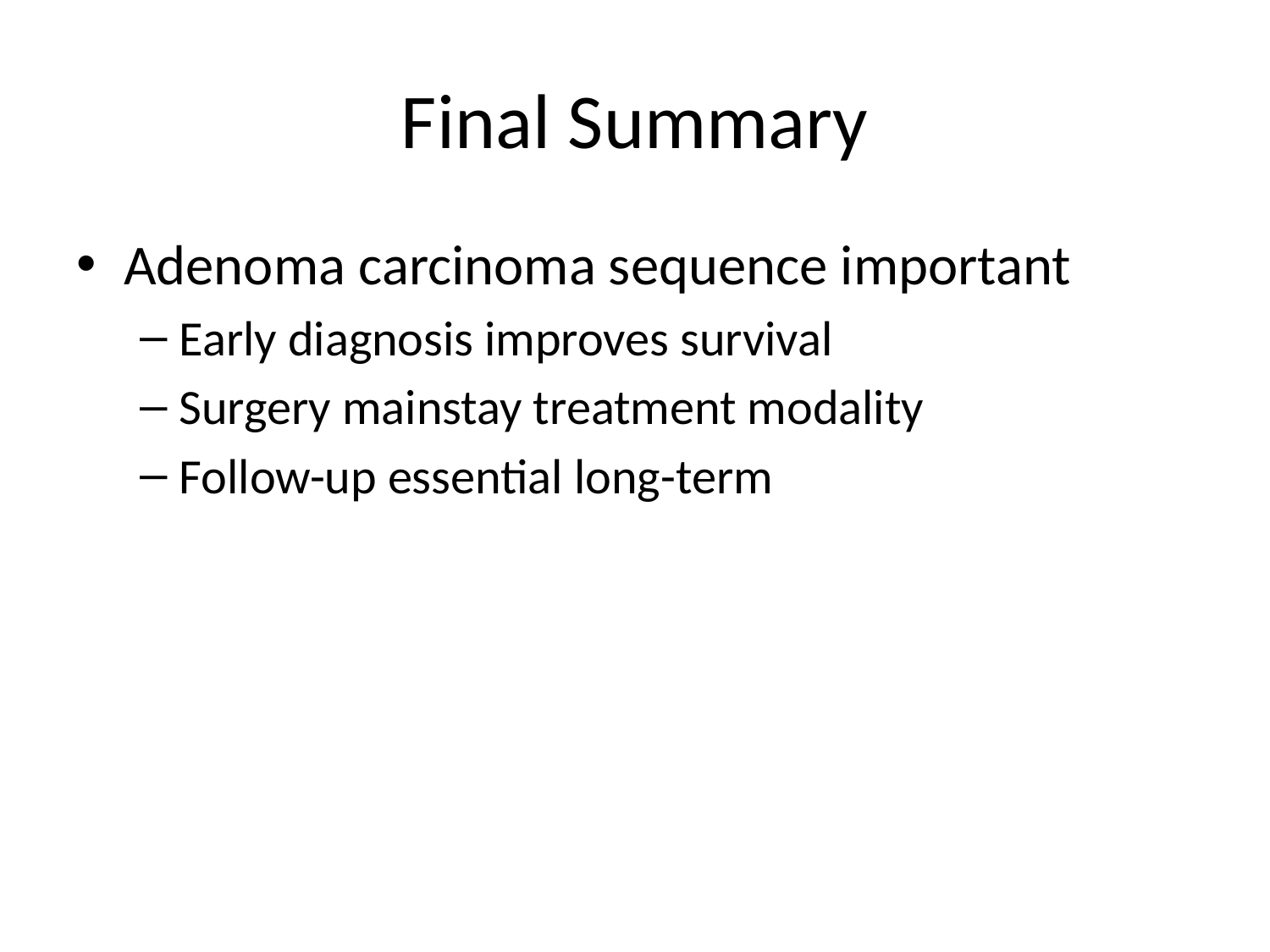

# Final Summary
Adenoma carcinoma sequence important
Early diagnosis improves survival
Surgery mainstay treatment modality
Follow-up essential long-term